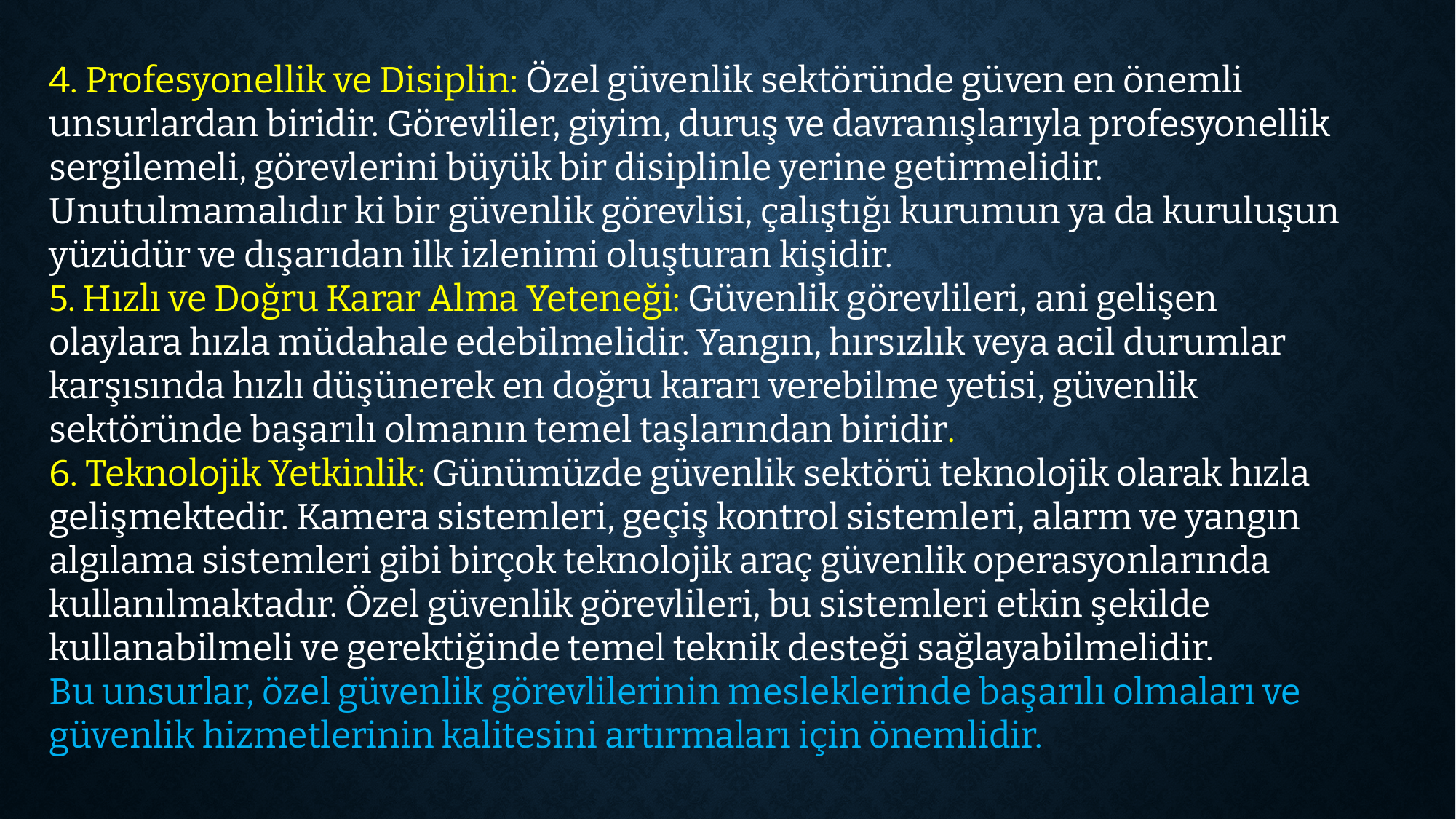

4. Profesyonellik ve Disiplin: Özel güvenlik sektöründe güven en önemli unsurlardan biridir. Görevliler, giyim, duruş ve davranışlarıyla profesyonellik sergilemeli, görevlerini büyük bir disiplinle yerine getirmelidir. Unutulmamalıdır ki bir güvenlik görevlisi, çalıştığı kurumun ya da kuruluşun yüzüdür ve dışarıdan ilk izlenimi oluşturan kişidir.
5. Hızlı ve Doğru Karar Alma Yeteneği: Güvenlik görevlileri, ani gelişen olaylara hızla müdahale edebilmelidir. Yangın, hırsızlık veya acil durumlar karşısında hızlı düşünerek en doğru kararı verebilme yetisi, güvenlik sektöründe başarılı olmanın temel taşlarından biridir.
6. Teknolojik Yetkinlik: Günümüzde güvenlik sektörü teknolojik olarak hızla gelişmektedir. Kamera sistemleri, geçiş kontrol sistemleri, alarm ve yangın algılama sistemleri gibi birçok teknolojik araç güvenlik operasyonlarında kullanılmaktadır. Özel güvenlik görevlileri, bu sistemleri etkin şekilde kullanabilmeli ve gerektiğinde temel teknik desteği sağlayabilmelidir.
Bu unsurlar, özel güvenlik görevlilerinin mesleklerinde başarılı olmaları ve güvenlik hizmetlerinin kalitesini artırmaları için önemlidir.